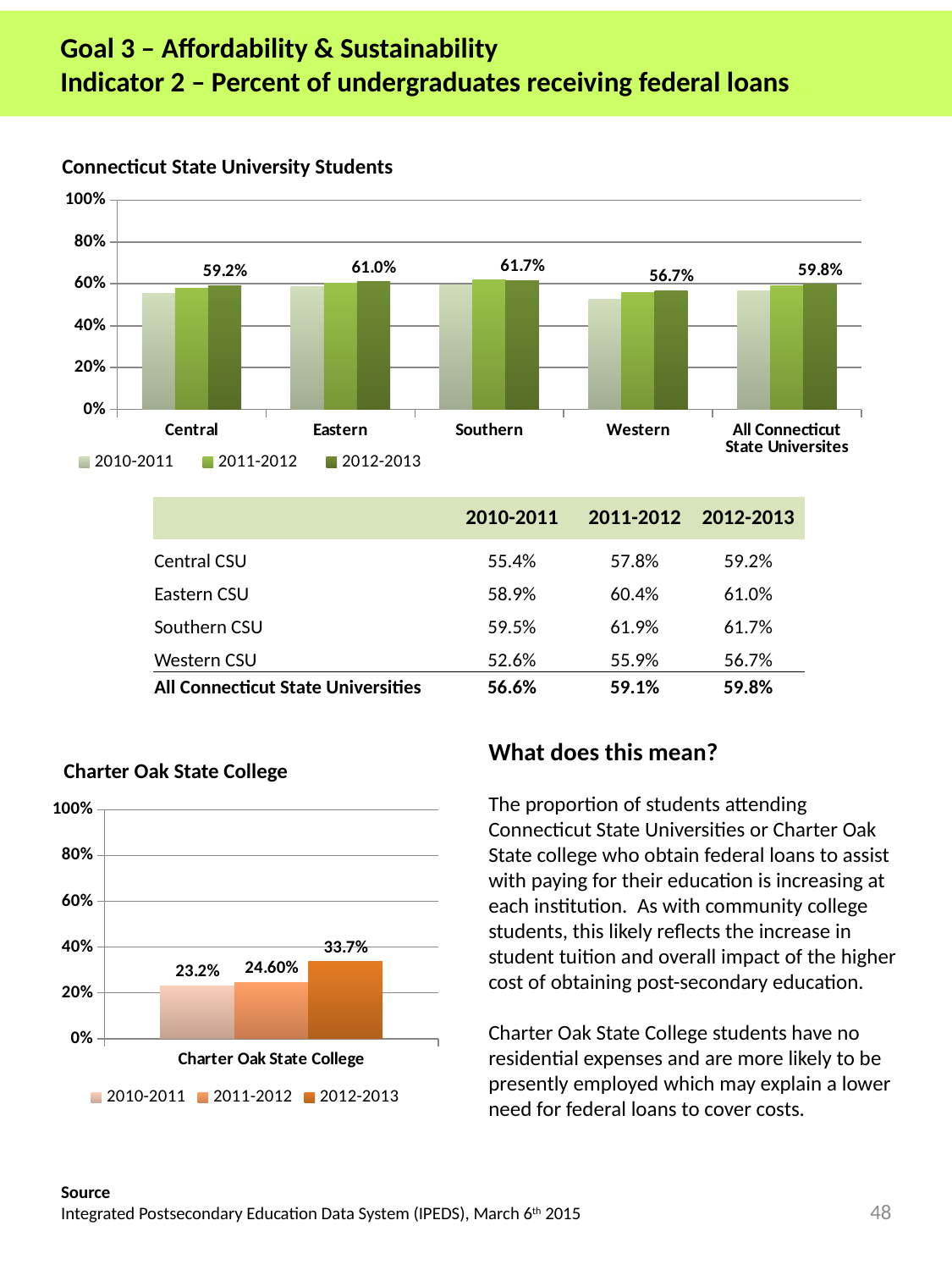

# Goal 3 – Affordability & Sustainability Indicator 2 – Percent of undergraduates receiving federal loans
Connecticut State University Students

[unsupported chart]

|  | 2010-2011 | 2011-2012 | 2012-2013 |
| --- | --- | --- | --- |
| Central CSU | 55.4% | 57.8% | 59.2% |
| Eastern CSU | 58.9% | 60.4% | 61.0% |
| Southern CSU | 59.5% | 61.9% | 61.7% |
| Western CSU | 52.6% | 55.9% | 56.7% |
| All Connecticut State Universities | 56.6% | 59.1% | 59.8% |
What does this mean?

The proportion of students attending Connecticut State Universities or Charter Oak State college who obtain federal loans to assist with paying for their education is increasing at each institution.  As with community college students, this likely reflects the increase in student tuition and overall impact of the higher cost of obtaining post-secondary education.

Charter Oak State College students have no residential expenses and are more likely to be presently employed which may explain a lower need for federal loans to cover costs.
Charter Oak State College

[unsupported chart]

Source
Integrated Postsecondary Education Data System (IPEDS), March 6th 2015

48